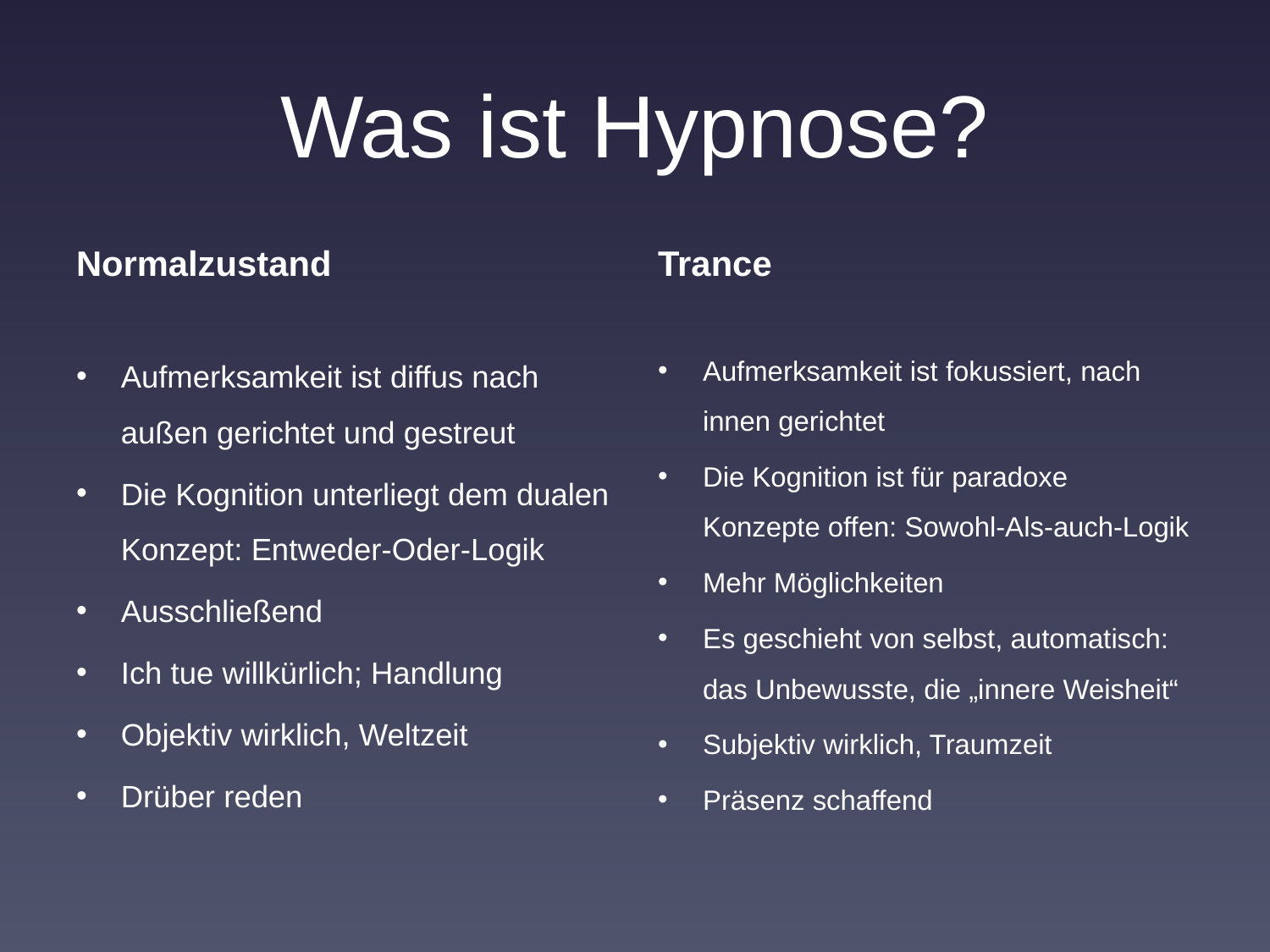

# Was ist Hypnose?
Normalzustand
Trance
Aufmerksamkeit ist diffus nach außen gerichtet und gestreut
Die Kognition unterliegt dem dualen Konzept: Entweder-Oder-Logik
Ausschließend
Ich tue willkürlich; Handlung
Objektiv wirklich, Weltzeit
Drüber reden
Aufmerksamkeit ist fokussiert, nach innen gerichtet
Die Kognition ist für paradoxe Konzepte offen: Sowohl-Als-auch-Logik
Mehr Möglichkeiten
Es geschieht von selbst, automatisch: das Unbewusste, die „innere Weisheit“
Subjektiv wirklich, Traumzeit
Präsenz schaffend